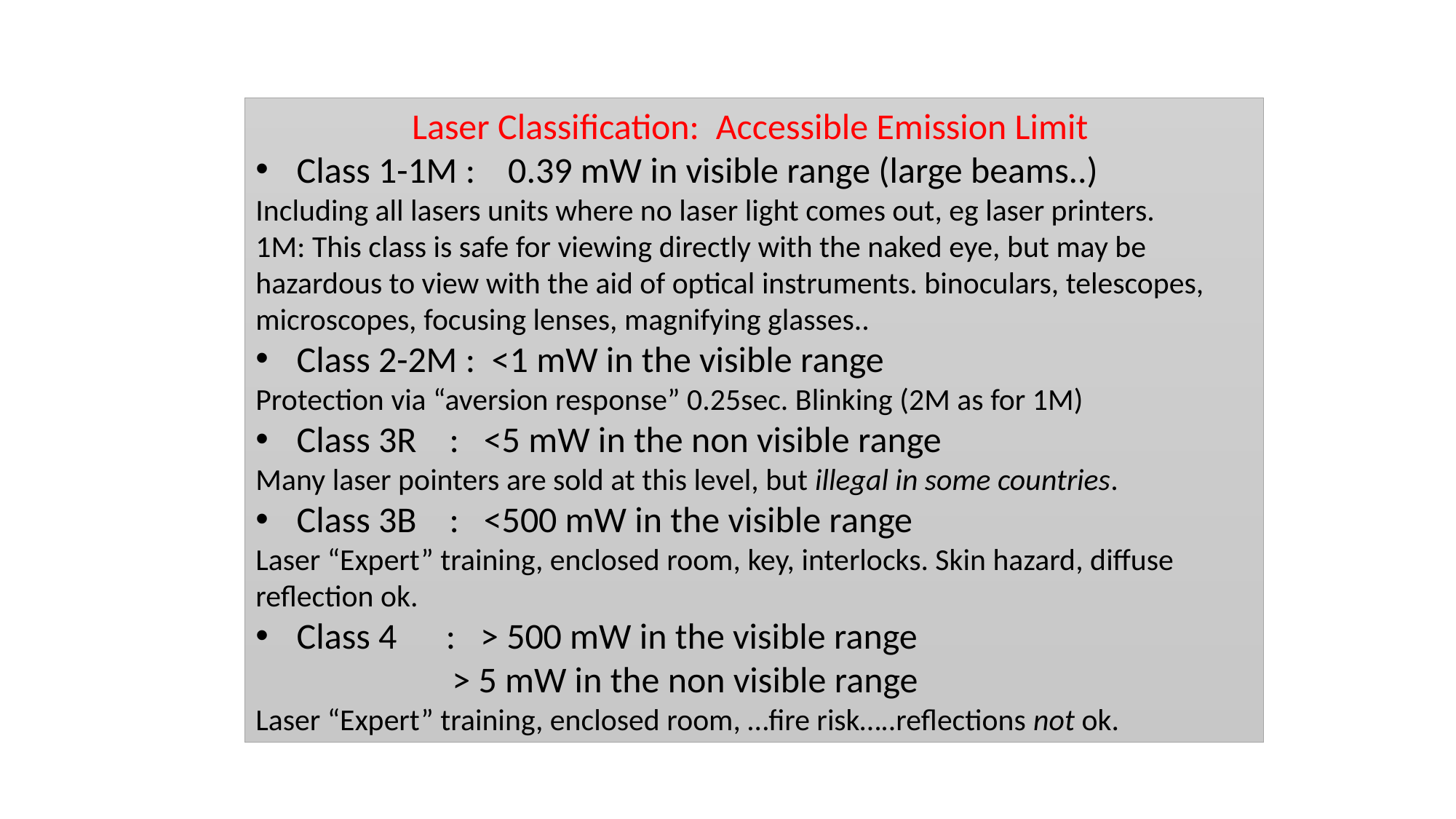

Laser Classification:  Accessible Emission Limit
Class 1-1M :    0.39 mW in visible range (large beams..)
Including all lasers units where no laser light comes out, eg laser printers.
1M: This class is safe for viewing directly with the naked eye, but may be hazardous to view with the aid of optical instruments. binoculars, telescopes, microscopes, focusing lenses, magnifying glasses..
Class 2-2M :  <1 mW in the visible range
Protection via “aversion response” 0.25sec. Blinking (2M as for 1M)
Class 3R    :   <5 mW in the non visible range
Many laser pointers are sold at this level, but illegal in some countries.
Class 3B    :   <500 mW in the visible range
Laser “Expert” training, enclosed room, key, interlocks. Skin hazard, diffuse reflection ok.
Class 4      :   > 500 mW in the visible range
                        > 5 mW in the non visible range
Laser “Expert” training, enclosed room, …fire risk…..reflections not ok.